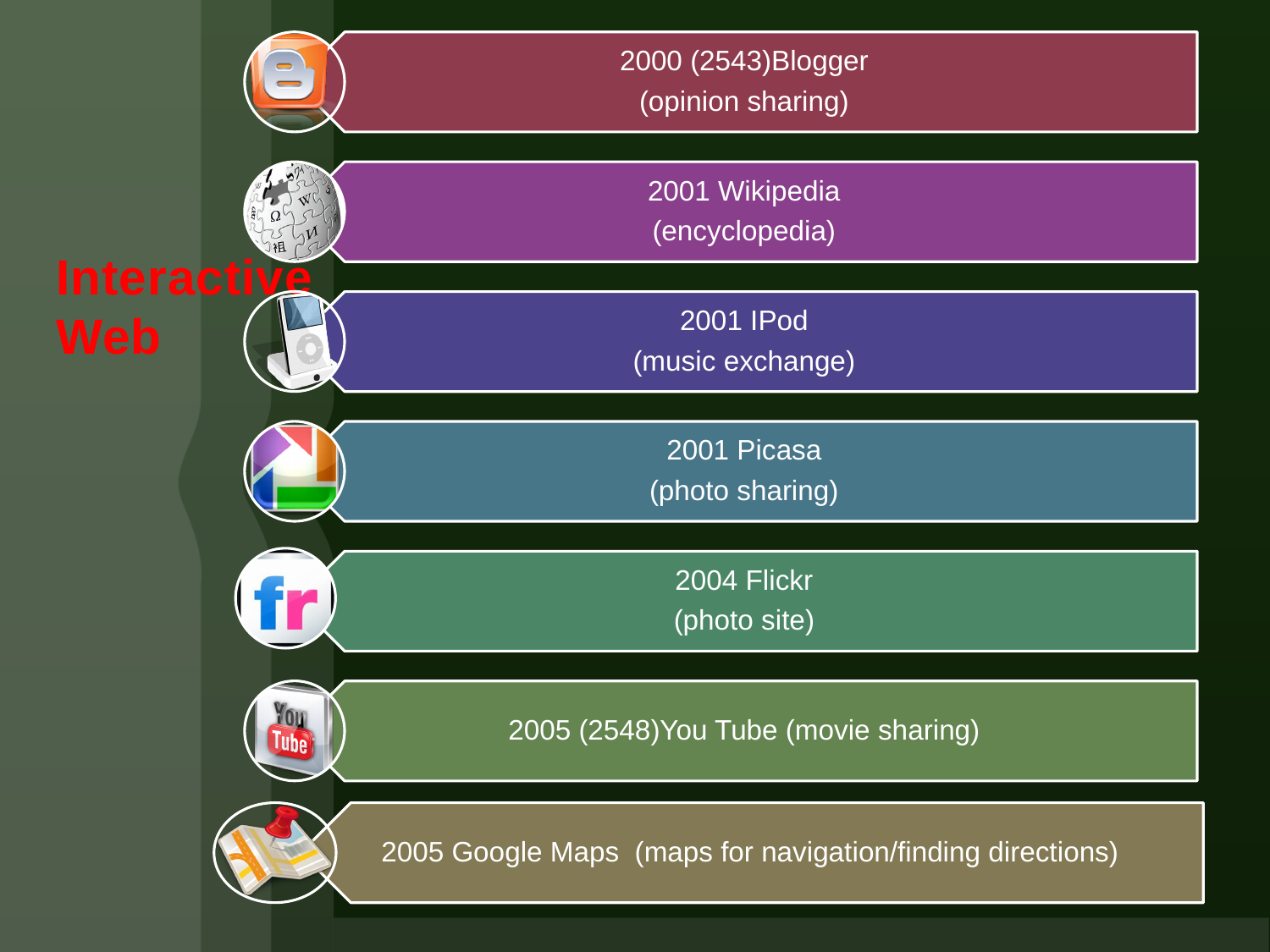

2000 (2543)Blogger
(opinion sharing)
2001 Wikipedia
(encyclopedia)
2001 IPod
(music exchange)
2001 Picasa
(photo sharing)
2004 Flickr
(photo site)
2005 (2548)You Tube (movie sharing)
2005 Google Maps  (maps for navigation/finding directions)
# Interactive Web